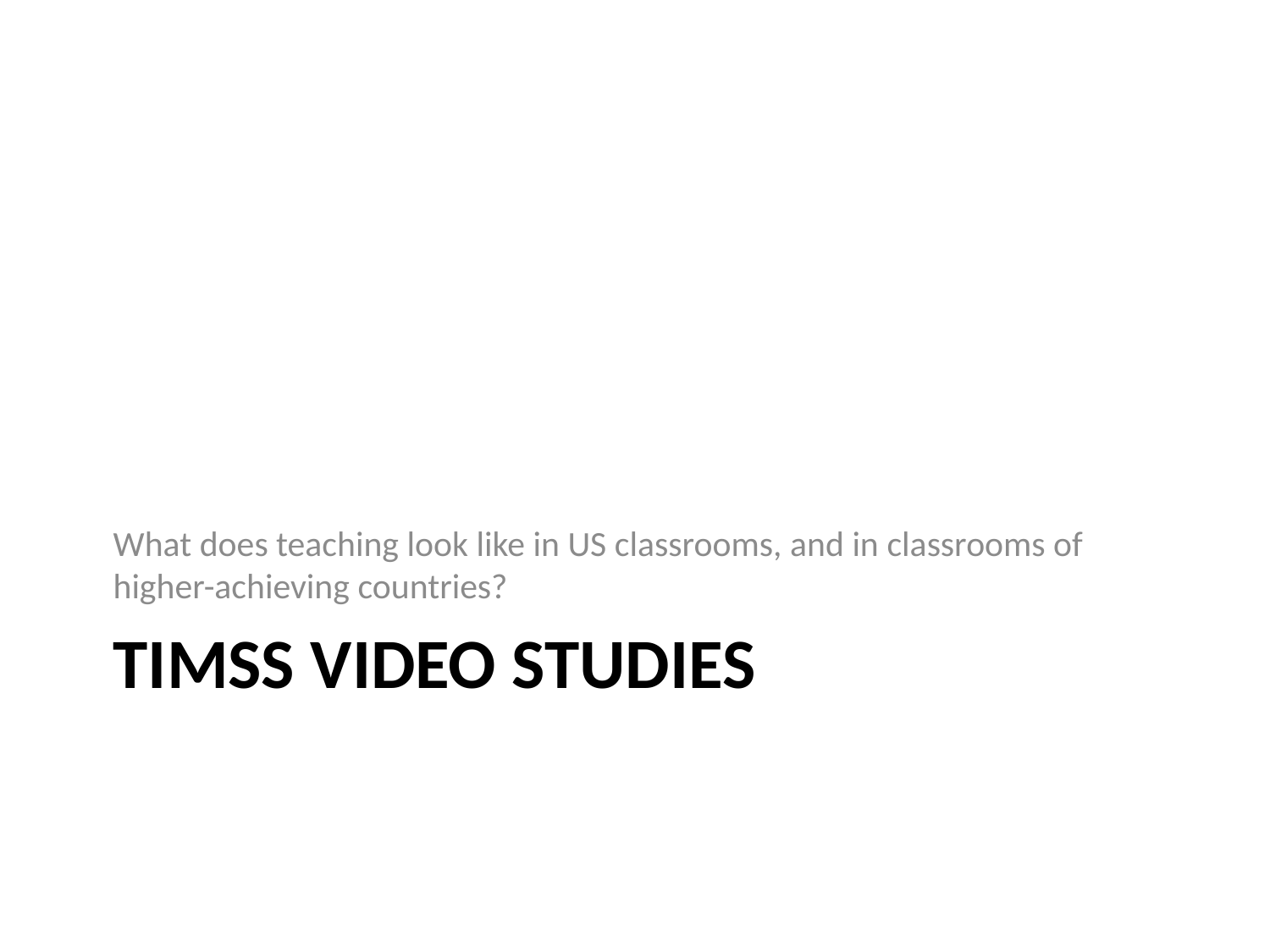

What does teaching look like in US classrooms, and in classrooms of higher-achieving countries?
# TIMSS video studies